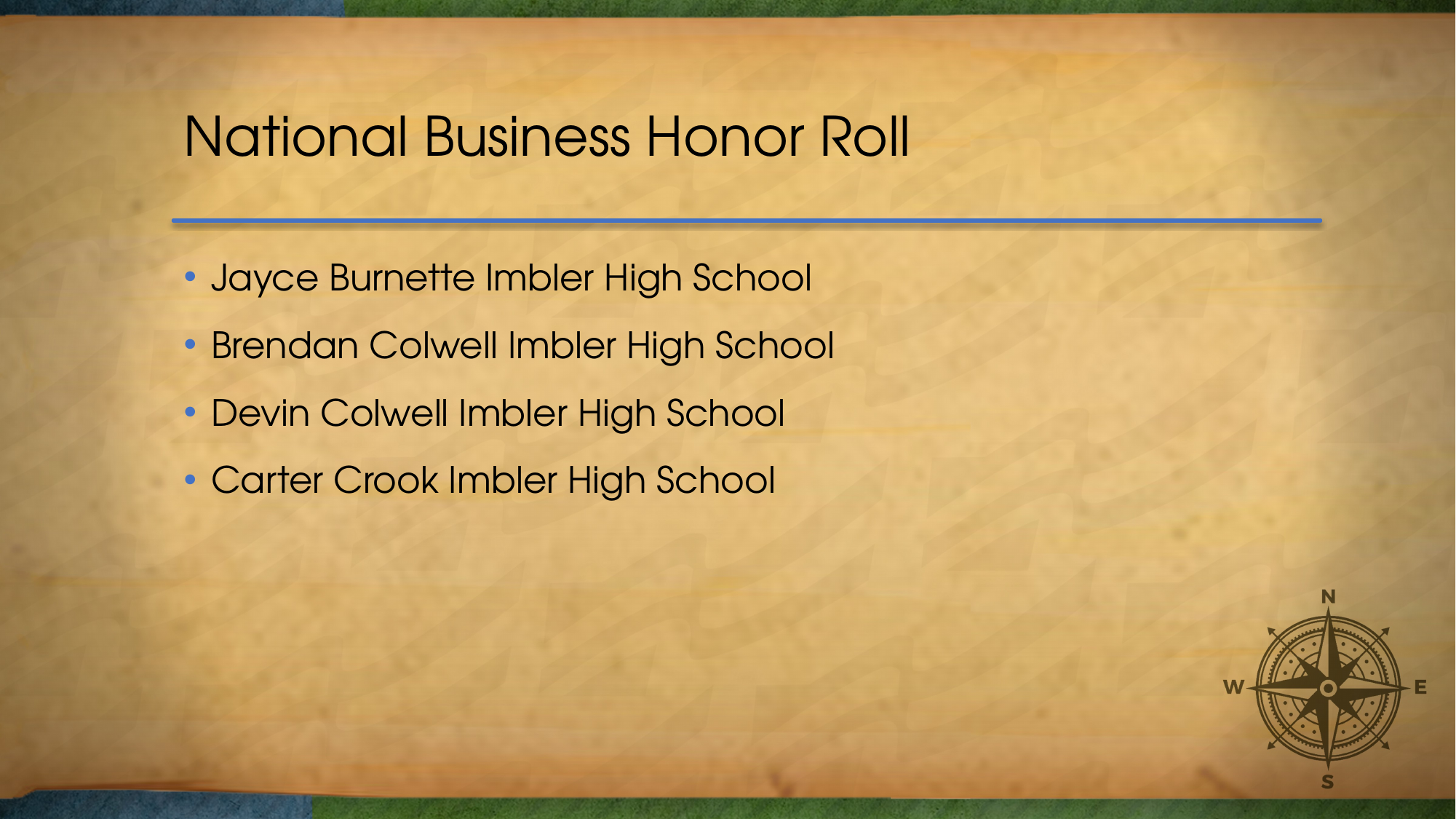

# National Business Honor Roll
Jayce Burnette Imbler High School
Brendan Colwell Imbler High School
Devin Colwell Imbler High School
Carter Crook Imbler High School